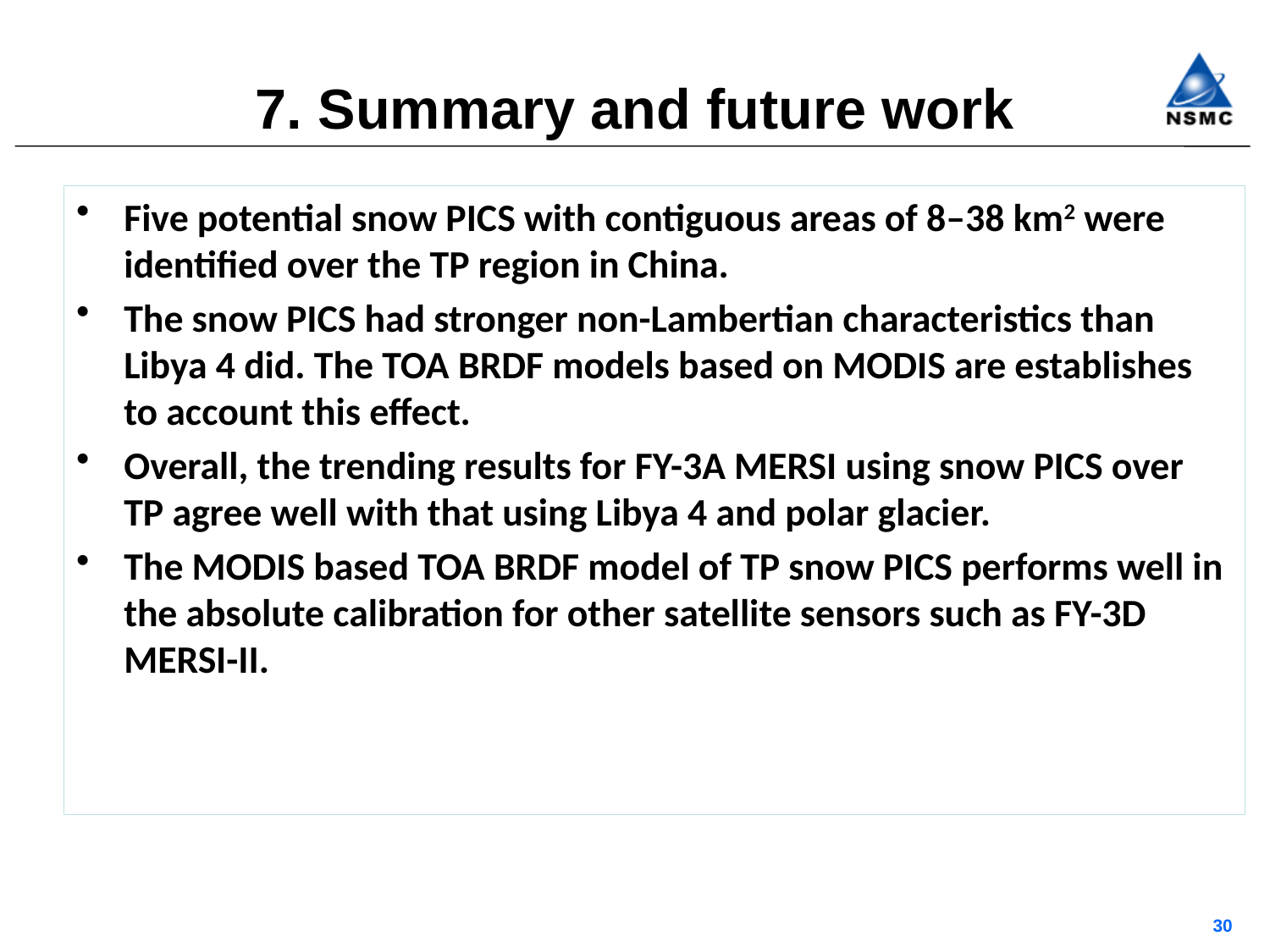

# 7. Summary and future work
Five potential snow PICS with contiguous areas of 8–38 km2 were identified over the TP region in China.
The snow PICS had stronger non-Lambertian characteristics than Libya 4 did. The TOA BRDF models based on MODIS are establishes to account this effect.
Overall, the trending results for FY-3A MERSI using snow PICS over TP agree well with that using Libya 4 and polar glacier.
The MODIS based TOA BRDF model of TP snow PICS performs well in the absolute calibration for other satellite sensors such as FY-3D MERSI-II.

30